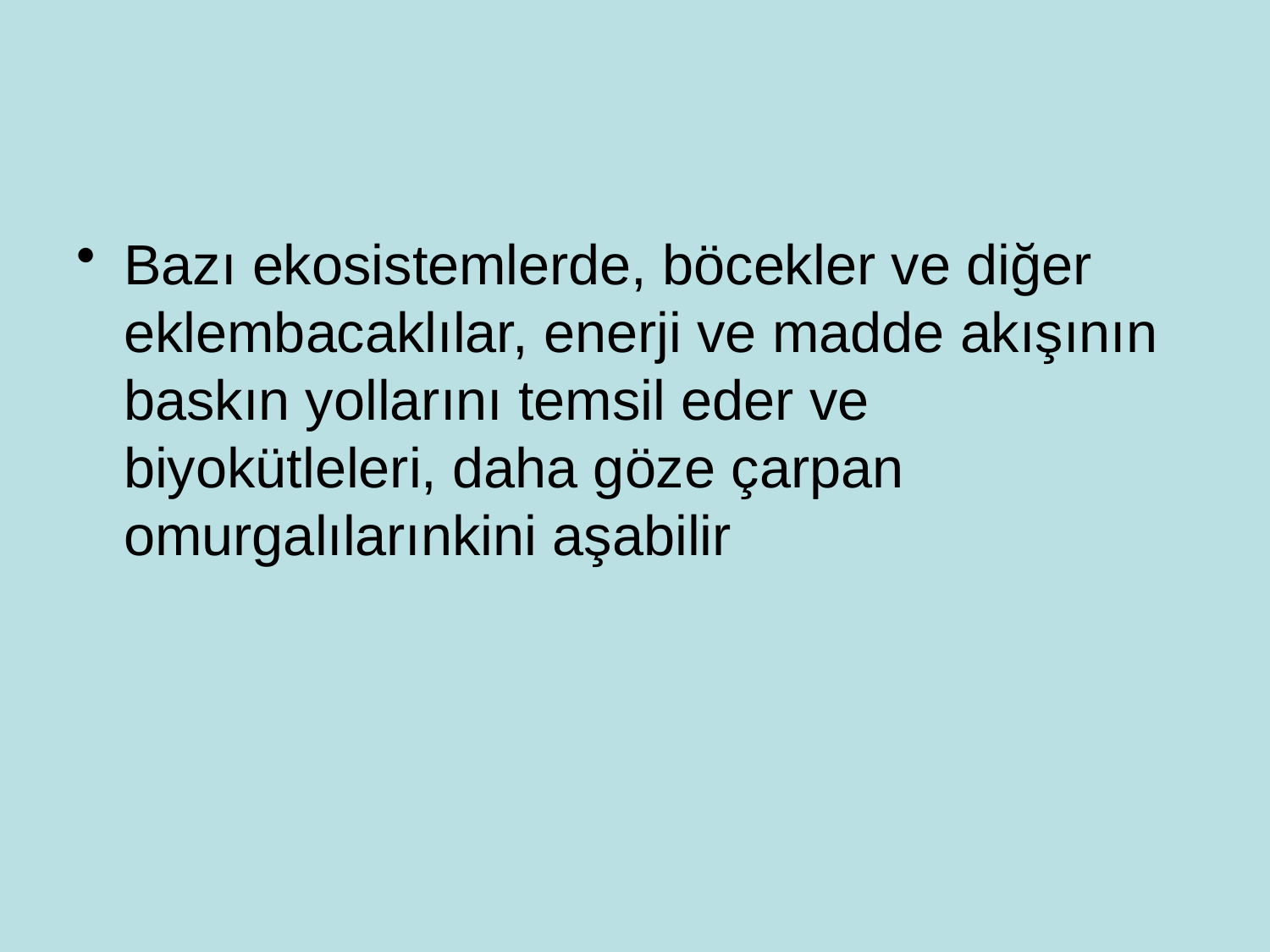

#
Bazı ekosistemlerde, böcekler ve diğer eklembacaklılar, enerji ve madde akışının baskın yollarını temsil eder ve biyokütleleri, daha göze çarpan omurgalılarınkini aşabilir